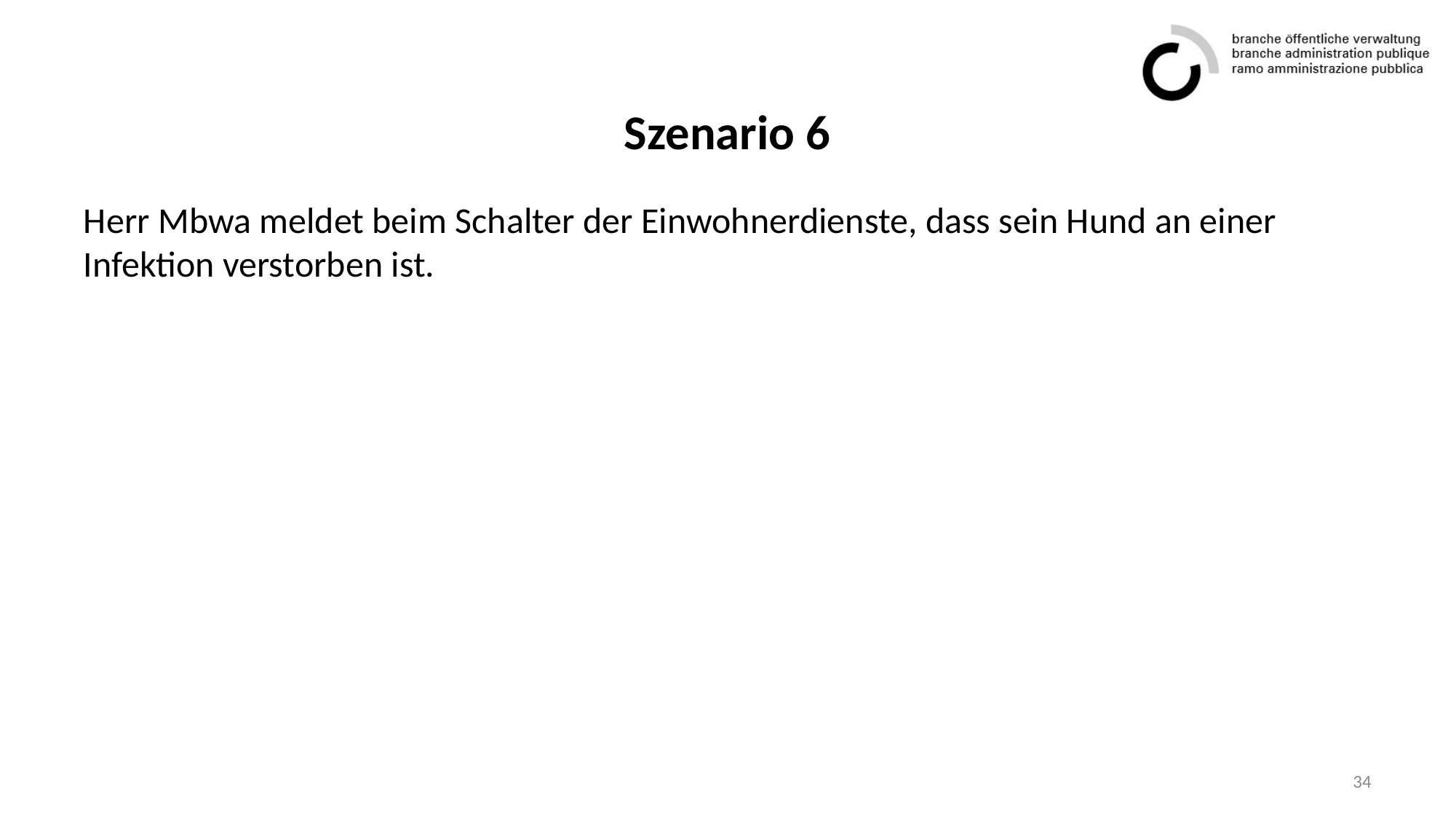

# Szenario 6
Herr Mbwa meldet beim Schalter der Einwohnerdienste, dass sein Hund an einer Infektion verstorben ist.
34